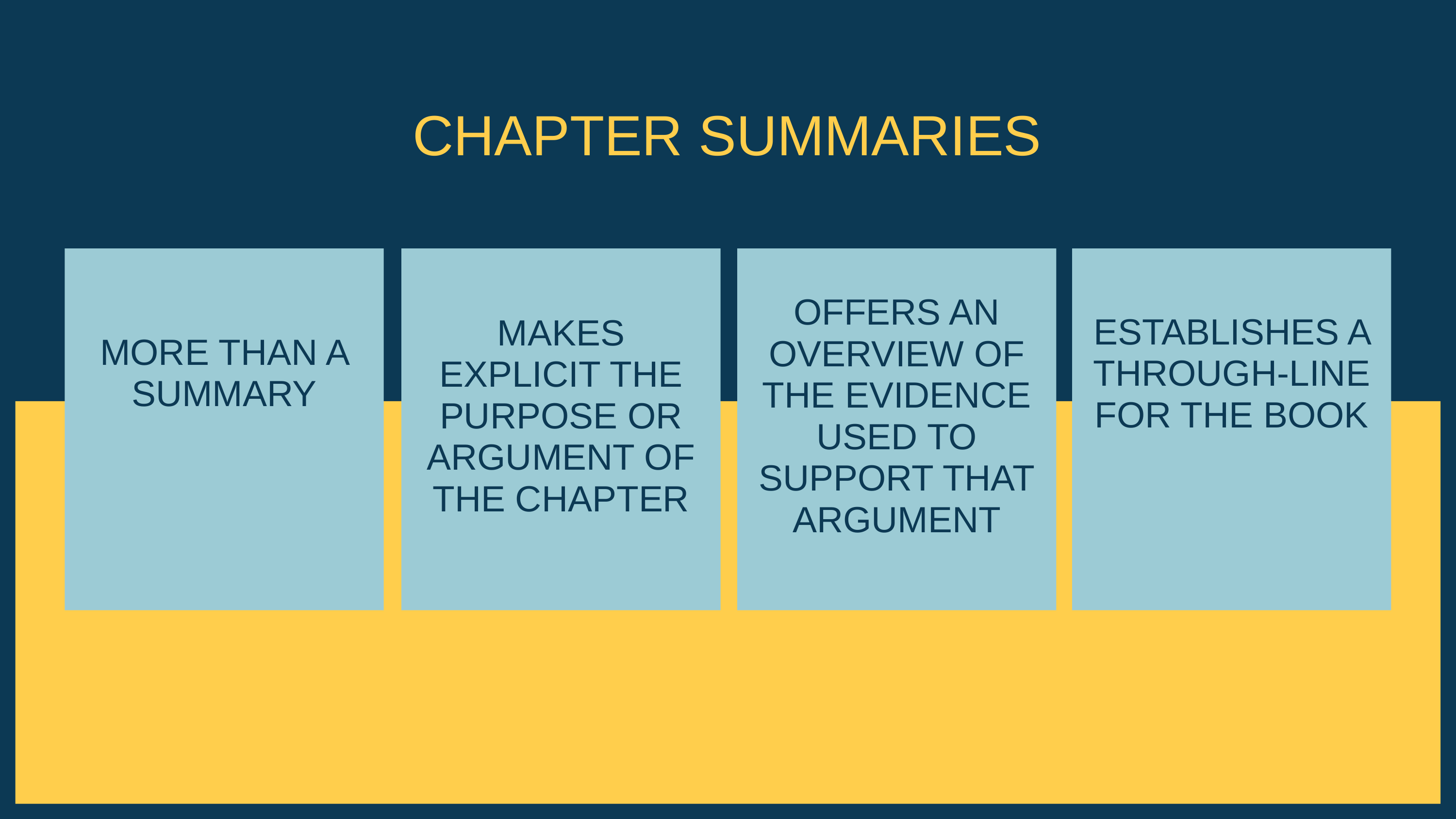

CHAPTER SUMMARIES

OFFERS AN OVERVIEW OF THE EVIDENCE USED TO SUPPORT THAT
ARGUMENT

ESTABLISHES A THROUGH-LINE FOR THE BOOK

MAKES EXPLICIT THE
PURPOSE OR ARGUMENT OF THE CHAPTER

MORE THAN A SUMMARY